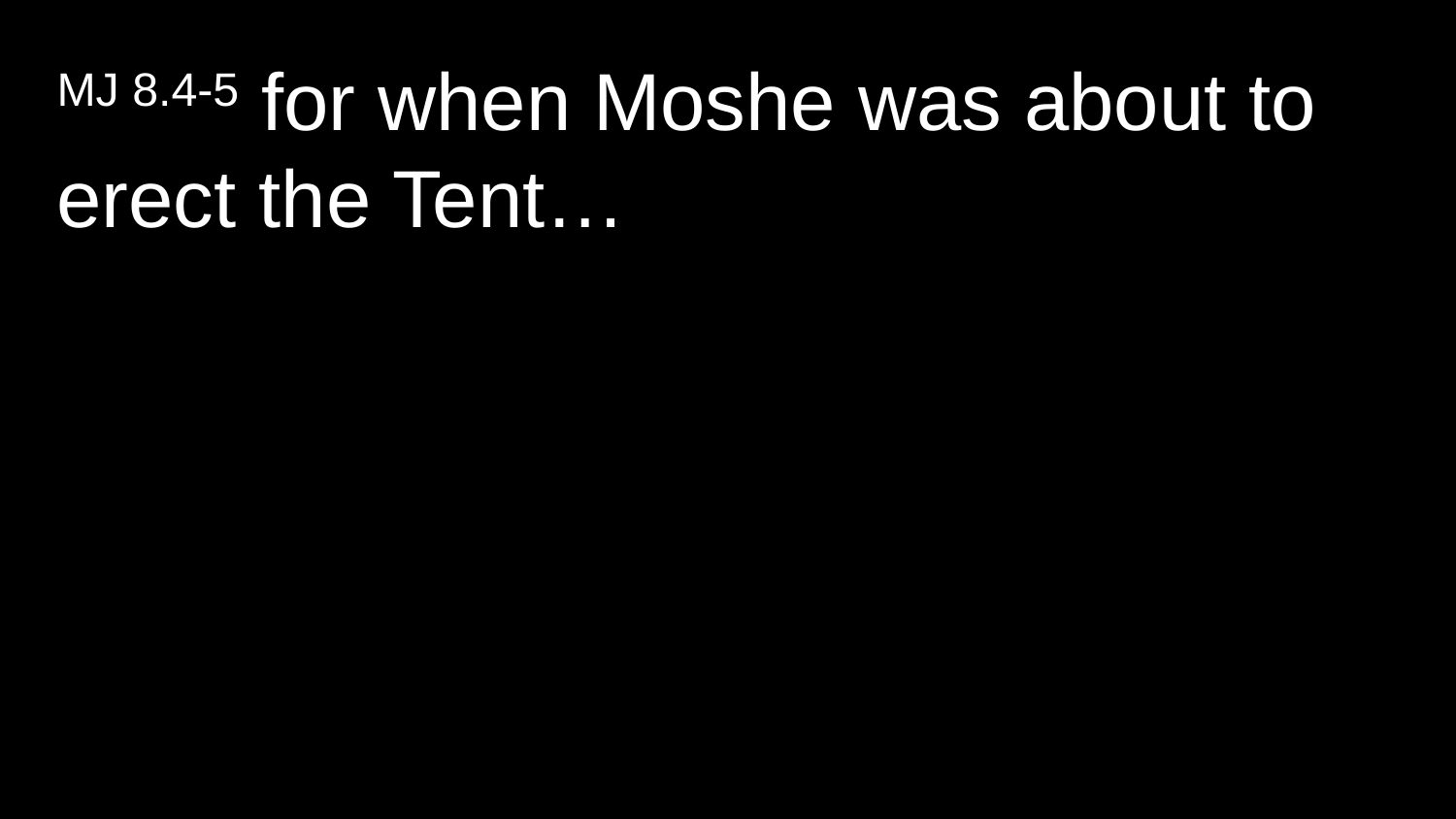

MJ 8.4-5 for when Moshe was about to erect the Tent…